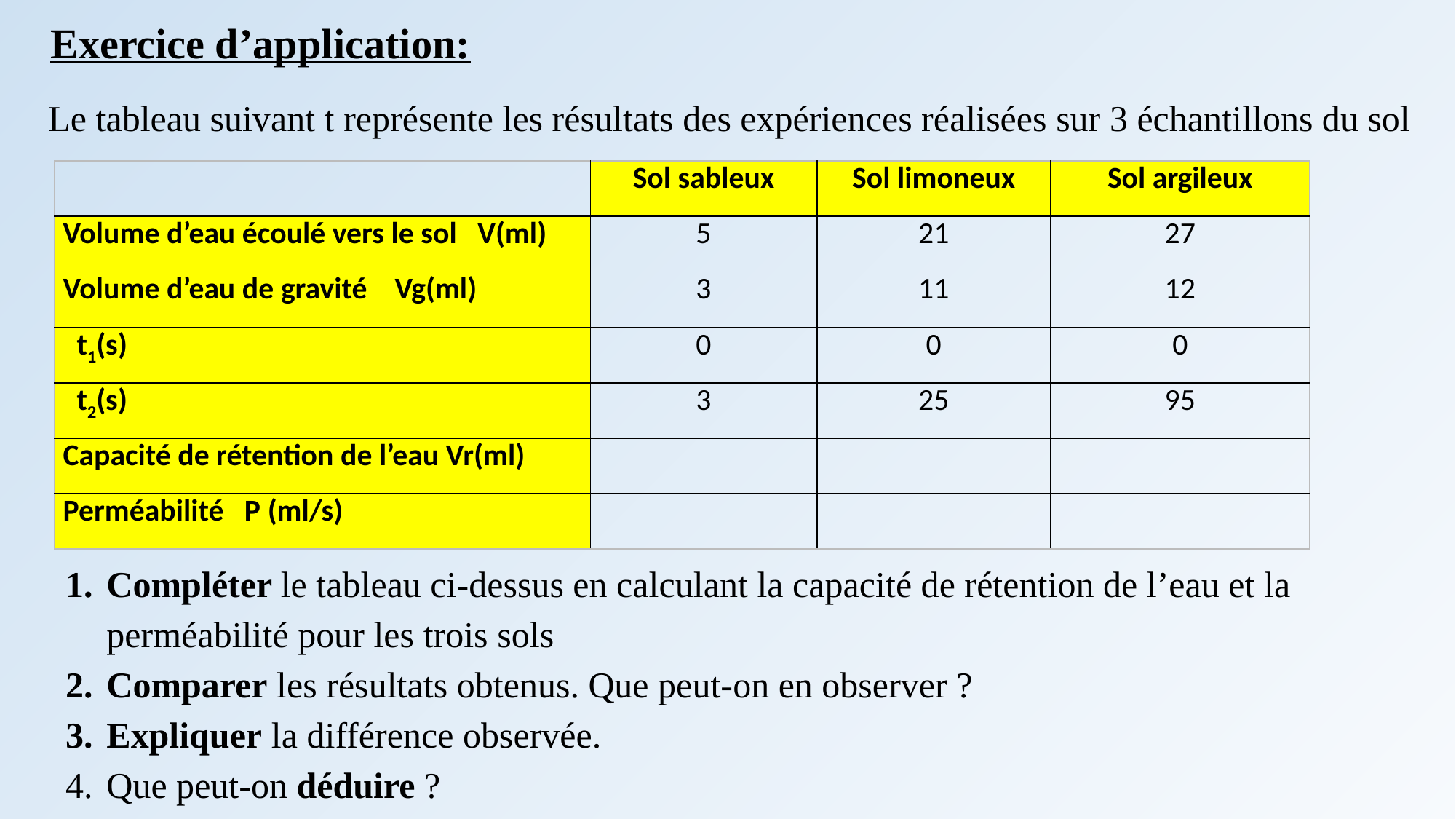

Exercice d’application:
Le tableau suivant t représente les résultats des expériences réalisées sur 3 échantillons du sol
|  | Sol sableux | Sol limoneux | Sol argileux |
| --- | --- | --- | --- |
| Volume d’eau écoulé vers le sol V(ml) | 5 | 21 | 27 |
| Volume d’eau de gravité Vg(ml) | 3 | 11 | 12 |
| t1(s) | 0 | 0 | 0 |
| t2(s) | 3 | 25 | 95 |
| Capacité de rétention de l’eau Vr(ml) |  |  |  |
| Perméabilité P (ml/s) |  |  |  |
Compléter le tableau ci-dessus en calculant la capacité de rétention de l’eau et la perméabilité pour les trois sols
Comparer les résultats obtenus. Que peut-on en observer ?
Expliquer la différence observée.
Que peut-on déduire ?